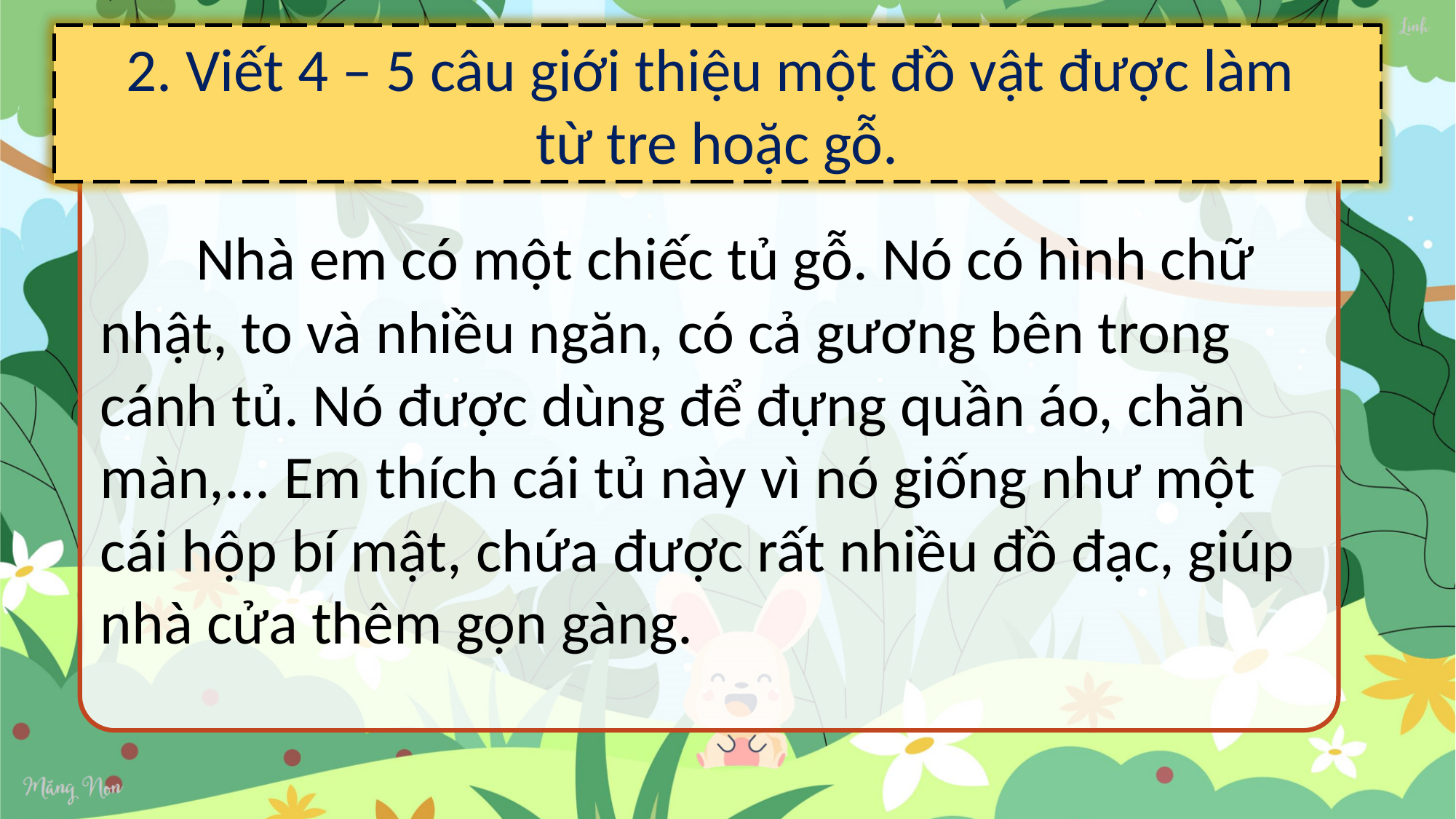

2. Viết 4 – 5 câu giới thiệu một đồ vật được làm
từ tre hoặc gỗ.

       Nhà em có một chiếc tủ gỗ. Nó có hình chữ nhật, to và nhiều ngăn, có cả gương bên trong cánh tủ. Nó được dùng để đựng quần áo, chăn màn,... Em thích cái tủ này vì nó giống như một cái hộp bí mật, chứa được rất nhiều đồ đạc, giúp nhà cửa thêm gọn gàng.